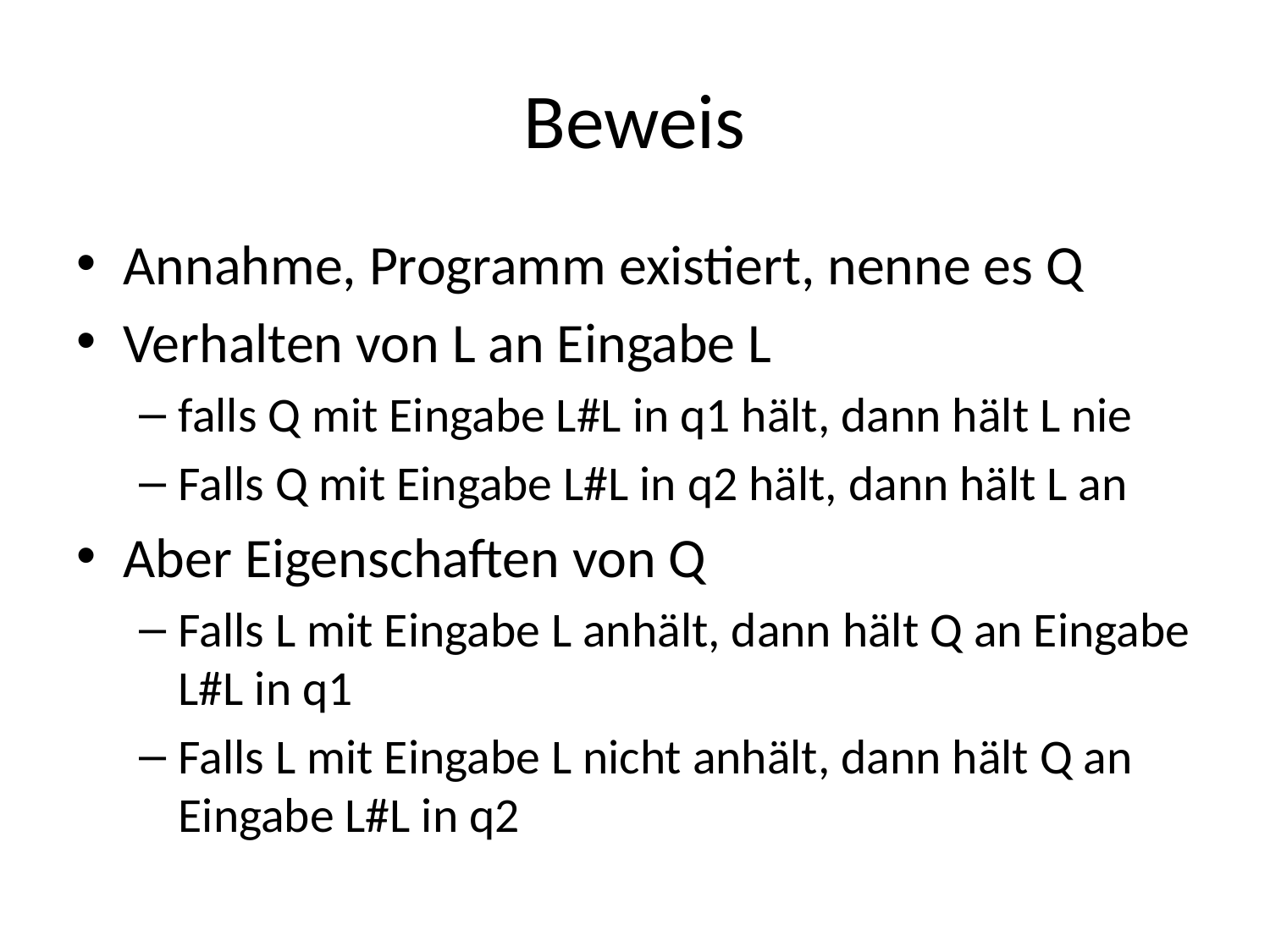

# Beweis
Annahme, Programm existiert, nenne es Q
Verhalten von L an Eingabe L
falls Q mit Eingabe L#L in q1 hält, dann hält L nie
Falls Q mit Eingabe L#L in q2 hält, dann hält L an
Aber Eigenschaften von Q
Falls L mit Eingabe L anhält, dann hält Q an Eingabe L#L in q1
Falls L mit Eingabe L nicht anhält, dann hält Q an Eingabe L#L in q2